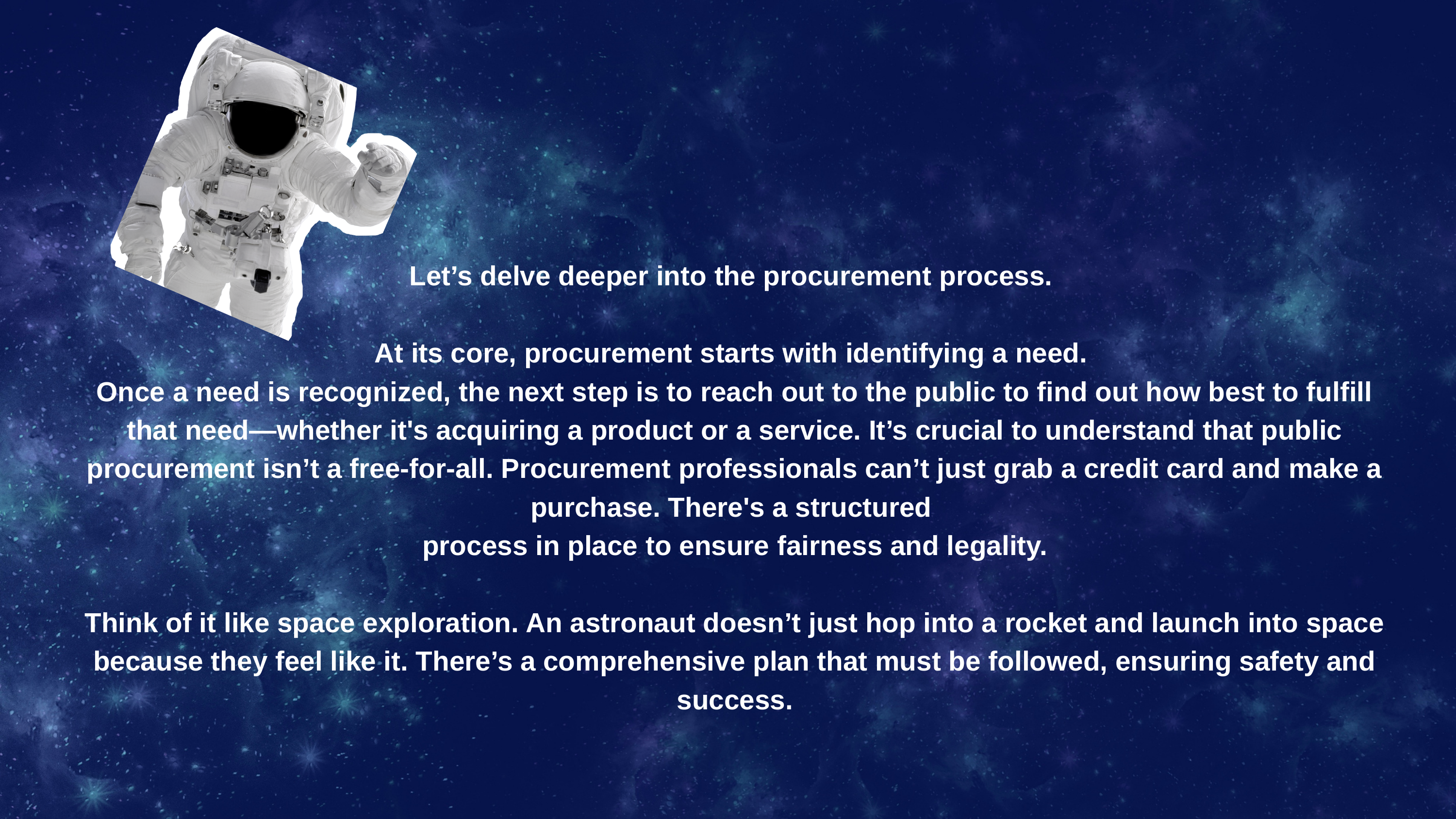

Let’s delve deeper into the procurement process.

At its core, procurement starts with identifying a need.
Once a need is recognized, the next step is to reach out to the public to find out how best to fulfill that need—whether it's acquiring a product or a service. It’s crucial to understand that public procurement isn’t a free-for-all. Procurement professionals can’t just grab a credit card and make a purchase. There's a structured
process in place to ensure fairness and legality.

Think of it like space exploration. An astronaut doesn’t just hop into a rocket and launch into space because they feel like it. There’s a comprehensive plan that must be followed, ensuring safety and success.